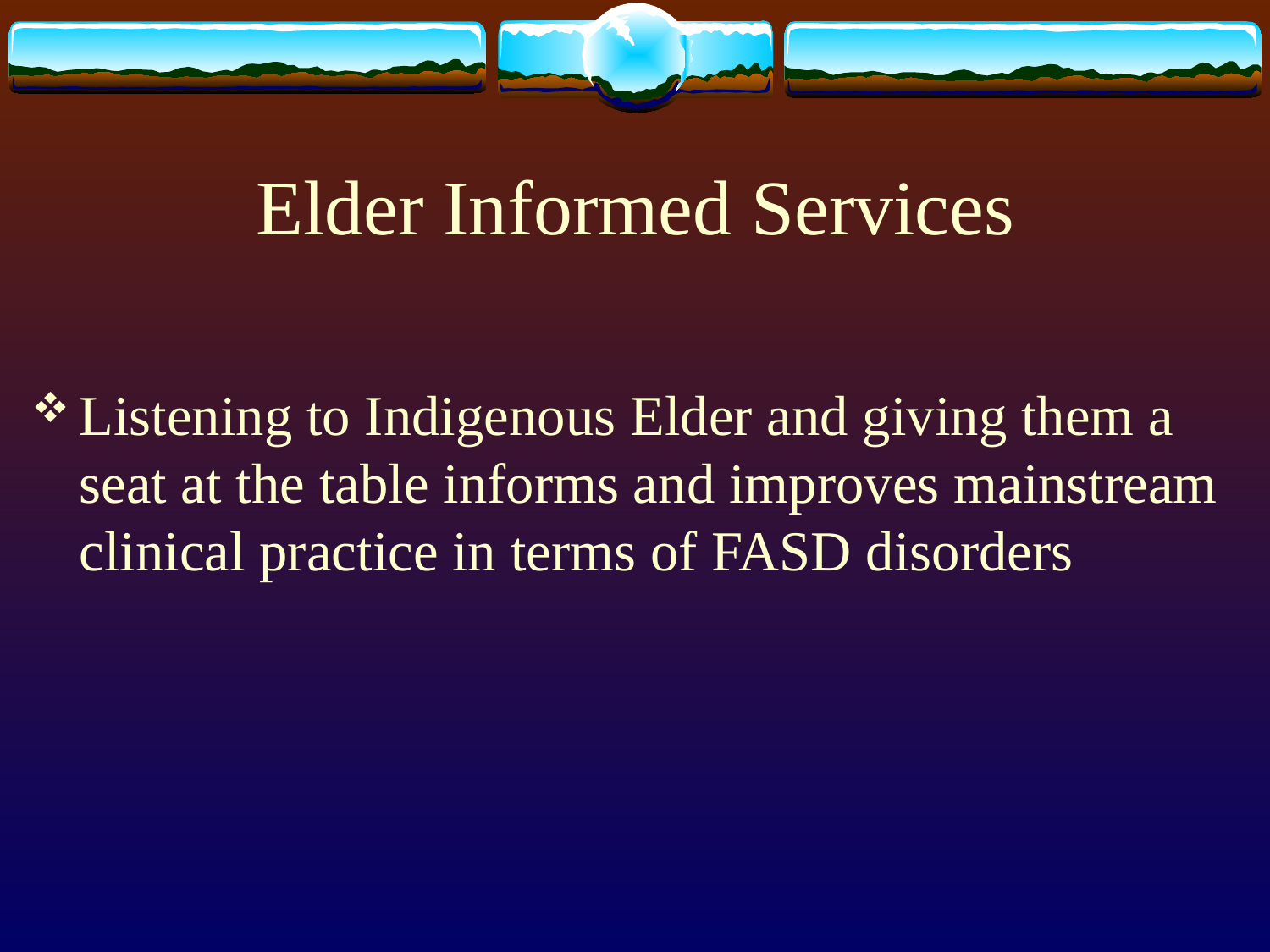

# Elder Informed Services

Listening to Indigenous Elder and giving them a seat at the table informs and improves mainstream clinical practice in terms of FASD disorders